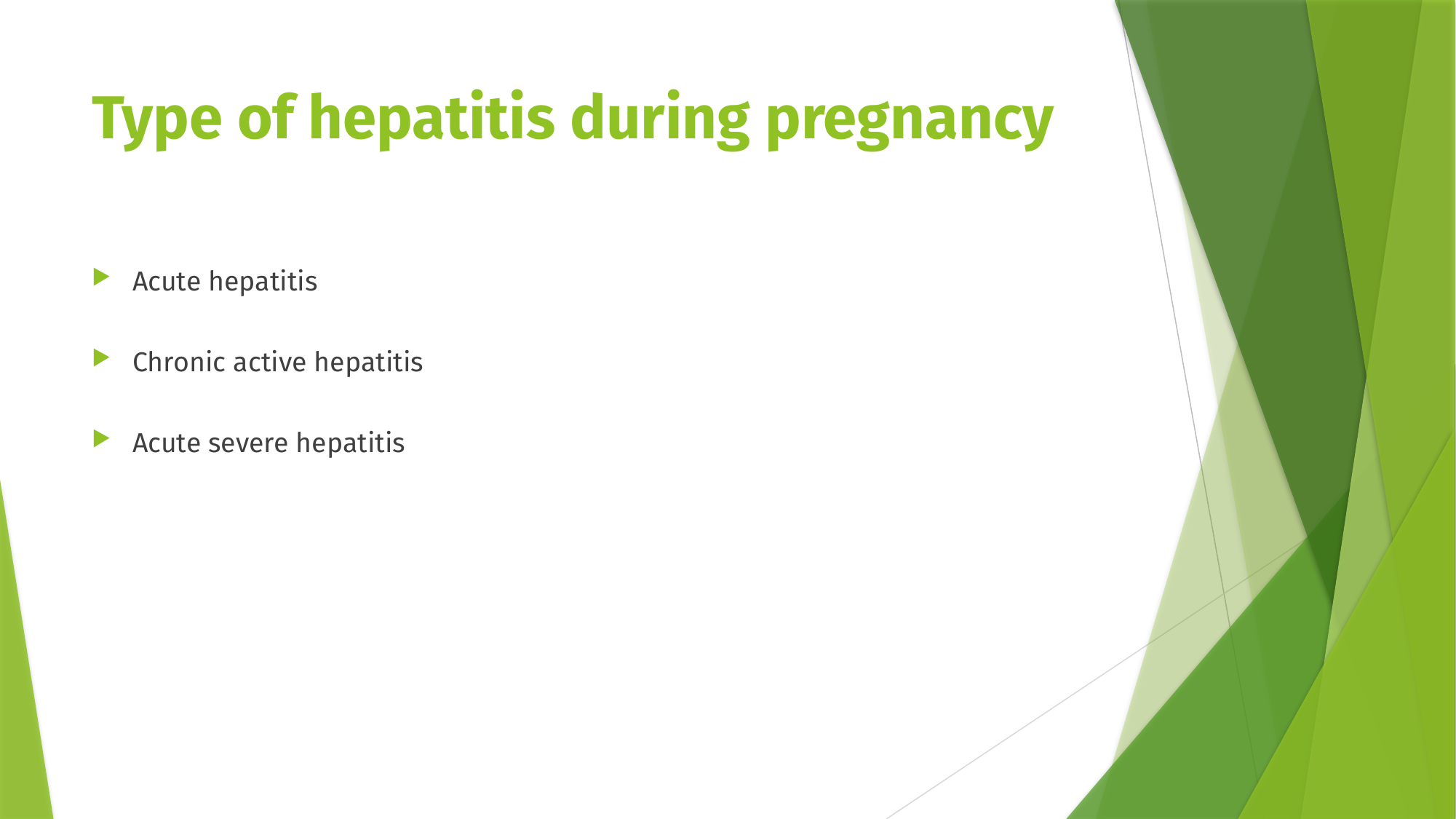

# Type of hepatitis during pregnancy
Acute hepatitis
Chronic active hepatitis
Acute severe hepatitis